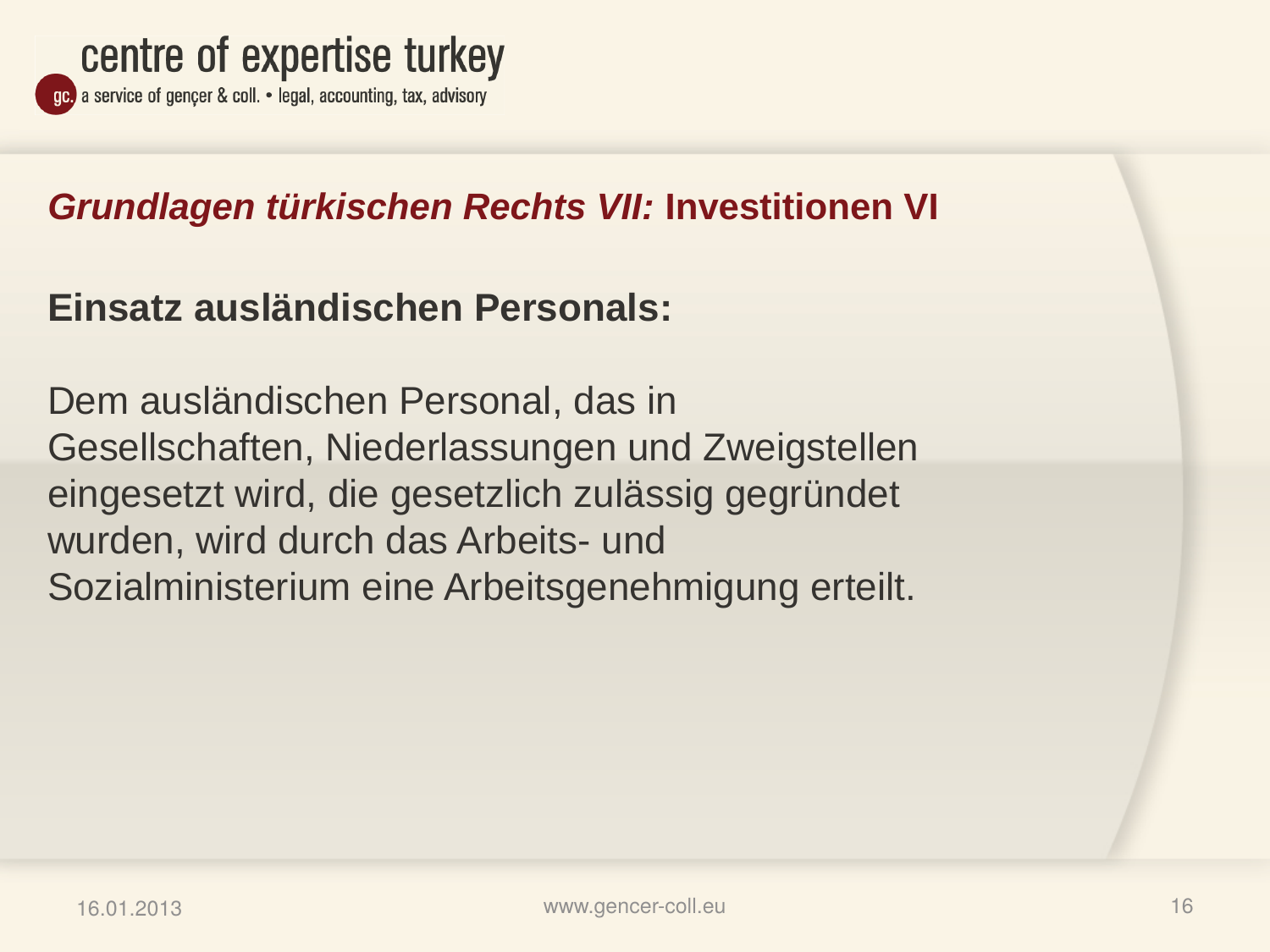

# Grundlagen türkischen Rechts VII: Investitionen VI
Einsatz ausländischen Personals:

Dem ausländischen Personal, das in
Gesellschaften, Niederlassungen und Zweigstellen
eingesetzt wird, die gesetzlich zulässig gegründet
wurden, wird durch das Arbeits- und
Sozialministerium eine Arbeitsgenehmigung erteilt.
16.01.2013
www.gencer-coll.eu
16